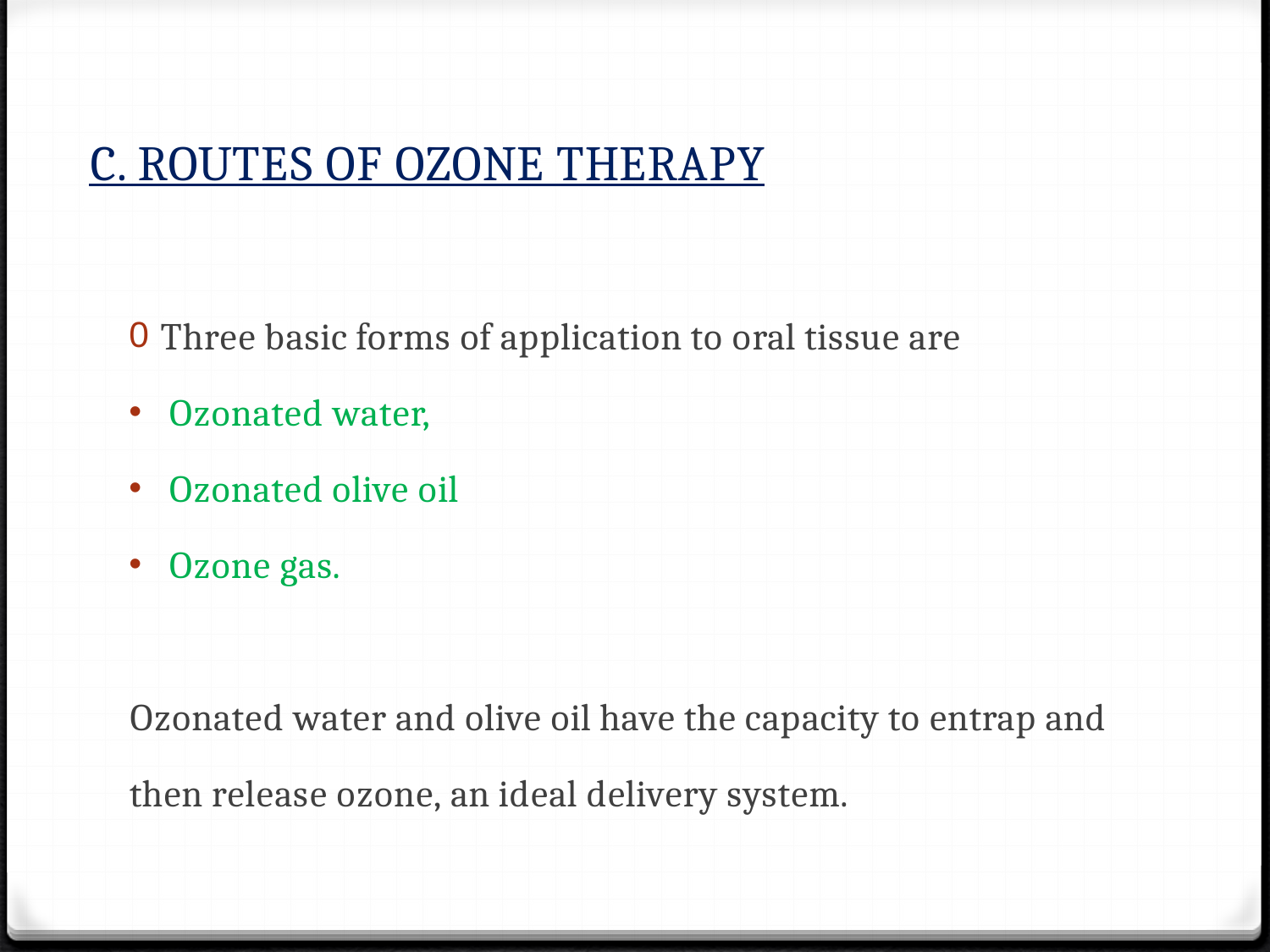

# C. ROUTES OF OZONE THERAPY
Three basic forms of application to oral tissue are
 Ozonated water,
 Ozonated olive oil
 Ozone gas.

Ozonated water and olive oil have the capacity to entrap and
then release ozone, an ideal delivery system.